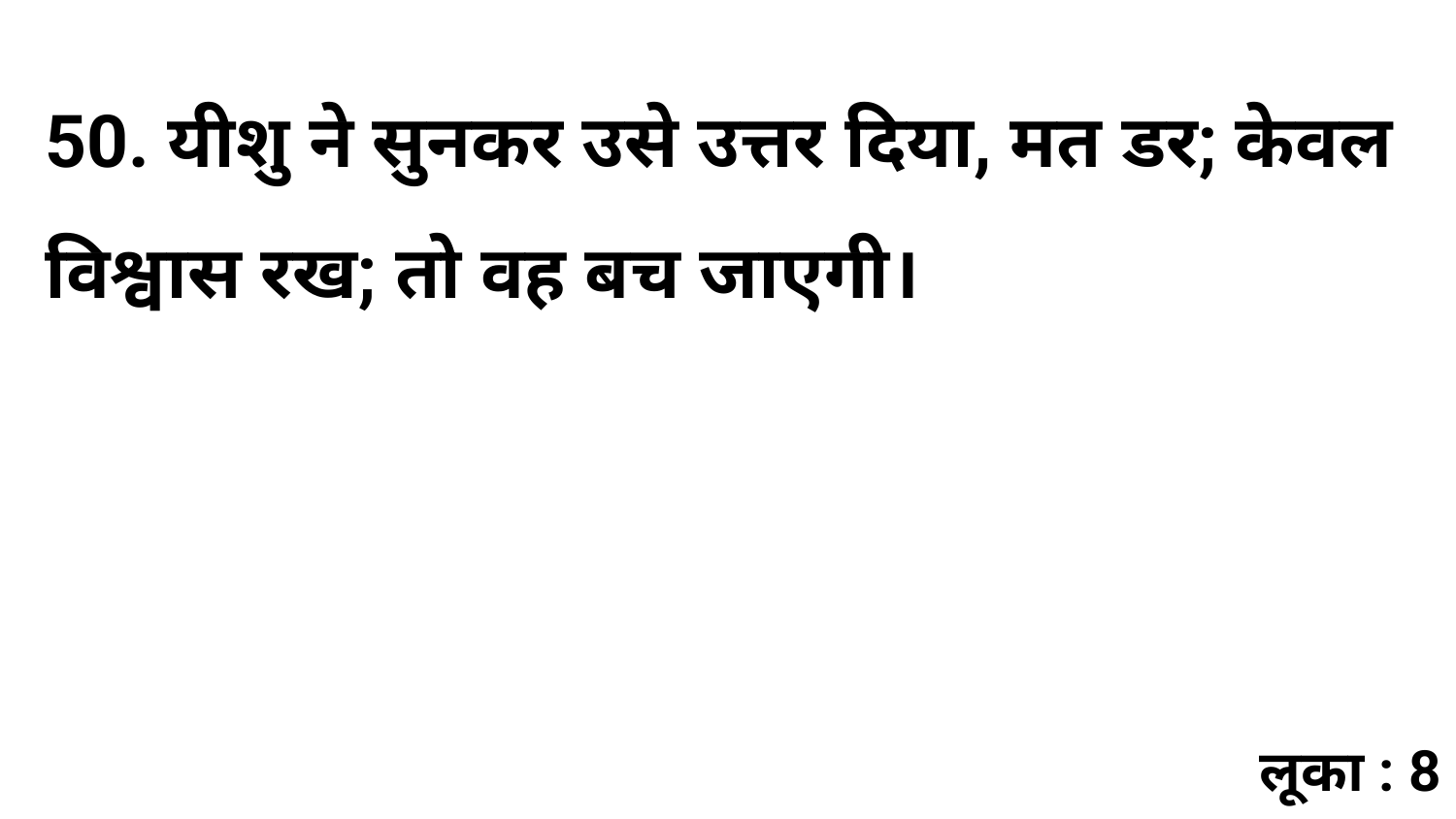

50. यीशु ने सुनकर उसे उत्तर दिया, मत डर; केवल विश्वास रख; तो वह बच जाएगी।
लूका : 8